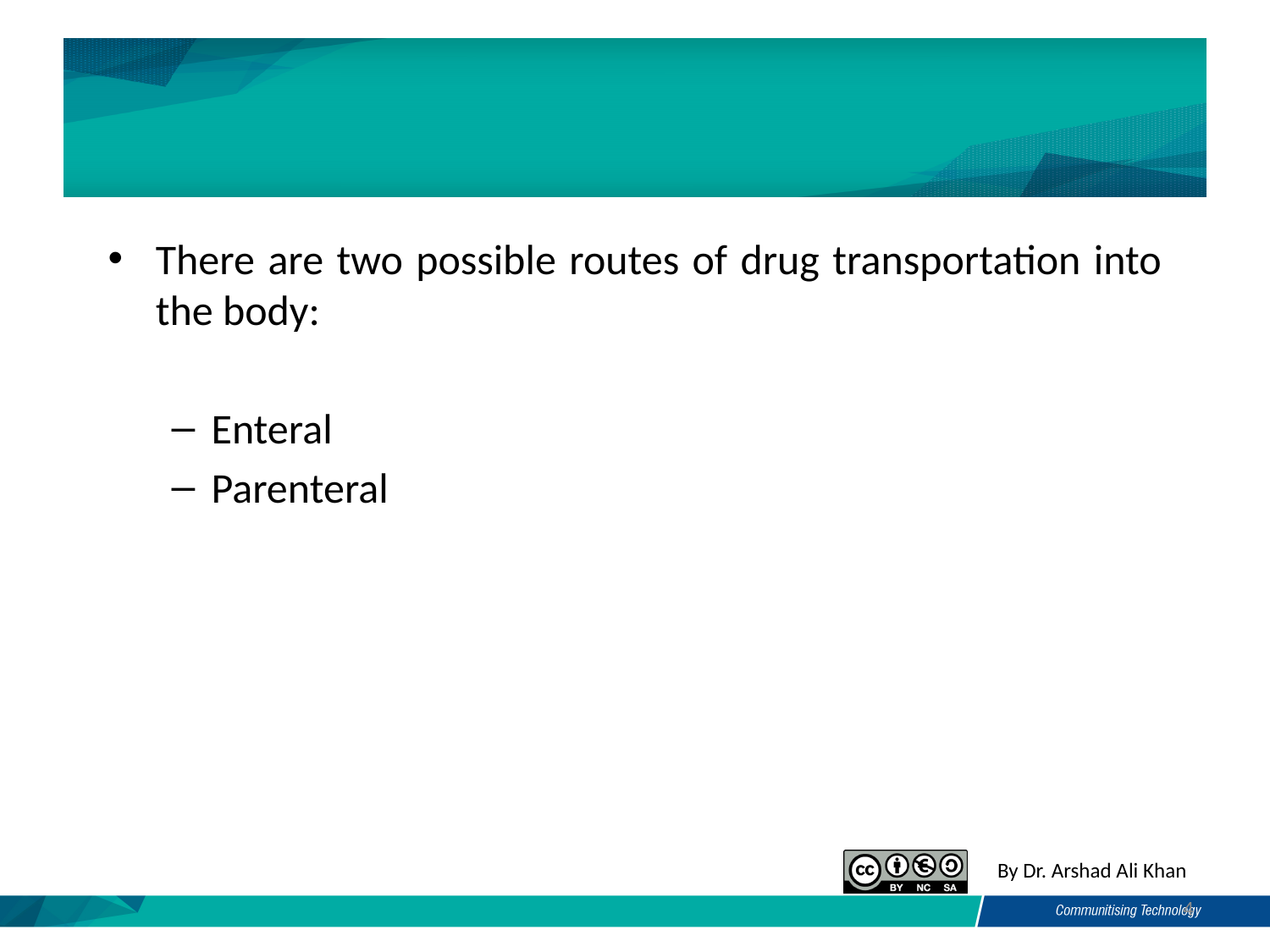

#
There are two possible routes of drug transportation into the body:

Enteral
Parenteral
4